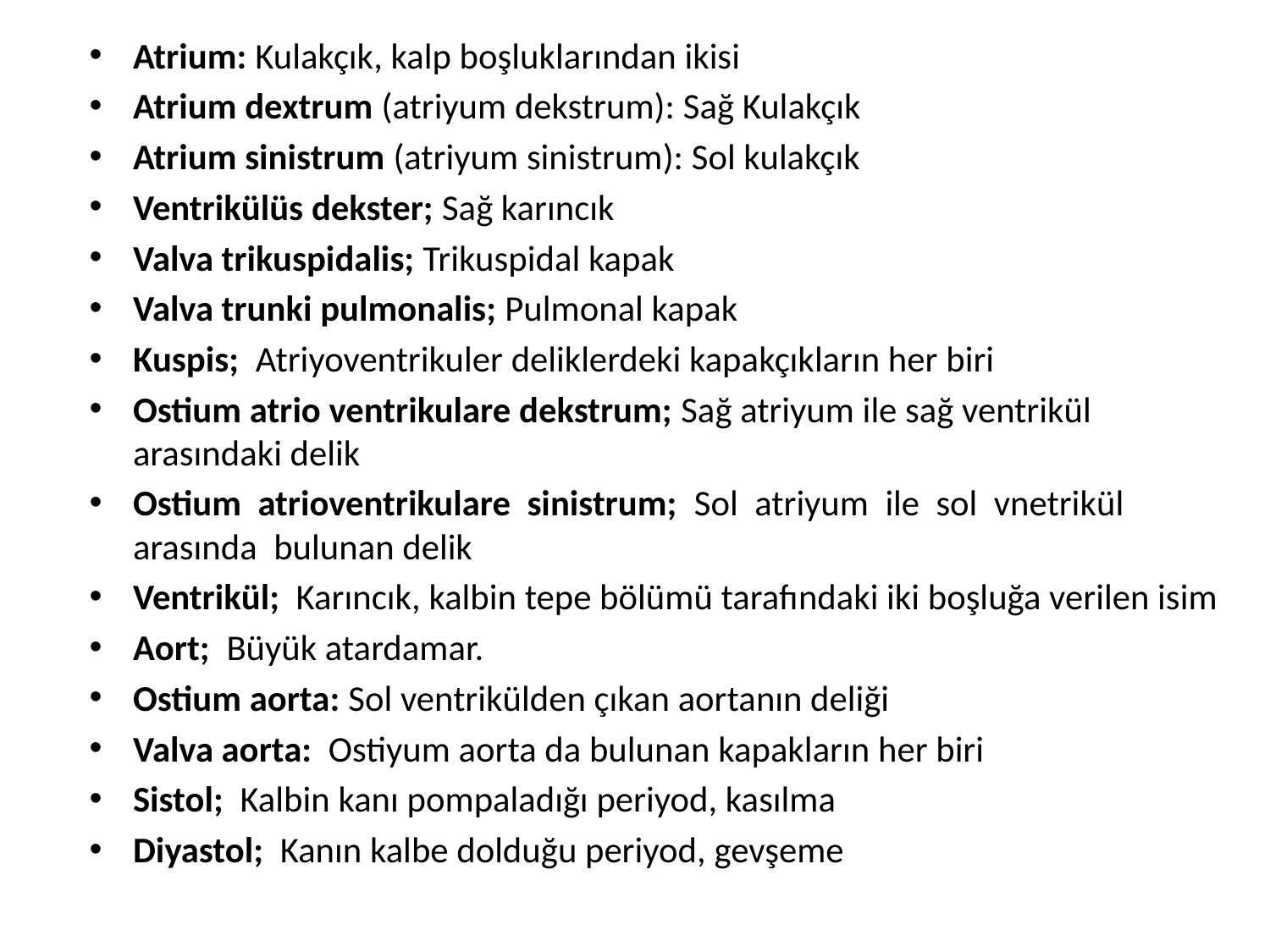

Atrium: Kulakçık, kalp boşluklarından ikisi
Atrium dextrum (atriyum dekstrum): Sağ Kulakçık
Atrium sinistrum (atriyum sinistrum): Sol kulakçık
Ventrikülüs dekster; Sağ karıncık
Valva trikuspidalis; Trikuspidal kapak
Valva trunki pulmonalis; Pulmonal kapak
Kuspis;  Atriyoventrikuler deliklerdeki kapakçıkların her biri
Ostium atrio ventrikulare dekstrum; Sağ atriyum ile sağ ventrikül arasındaki delik
Ostium  atrioventrikulare  sinistrum;  Sol  atriyum  ile  sol  vnetrikül  arasında  bulunan delik
Ventrikül;  Karıncık, kalbin tepe bölümü tarafındaki iki boşluğa verilen isim
Aort;  Büyük atardamar.
Ostium aorta: Sol ventrikülden çıkan aortanın deliği
Valva aorta:  Ostiyum aorta da bulunan kapakların her biri
Sistol;  Kalbin kanı pompaladığı periyod, kasılma
Diyastol;  Kanın kalbe dolduğu periyod, gevşeme